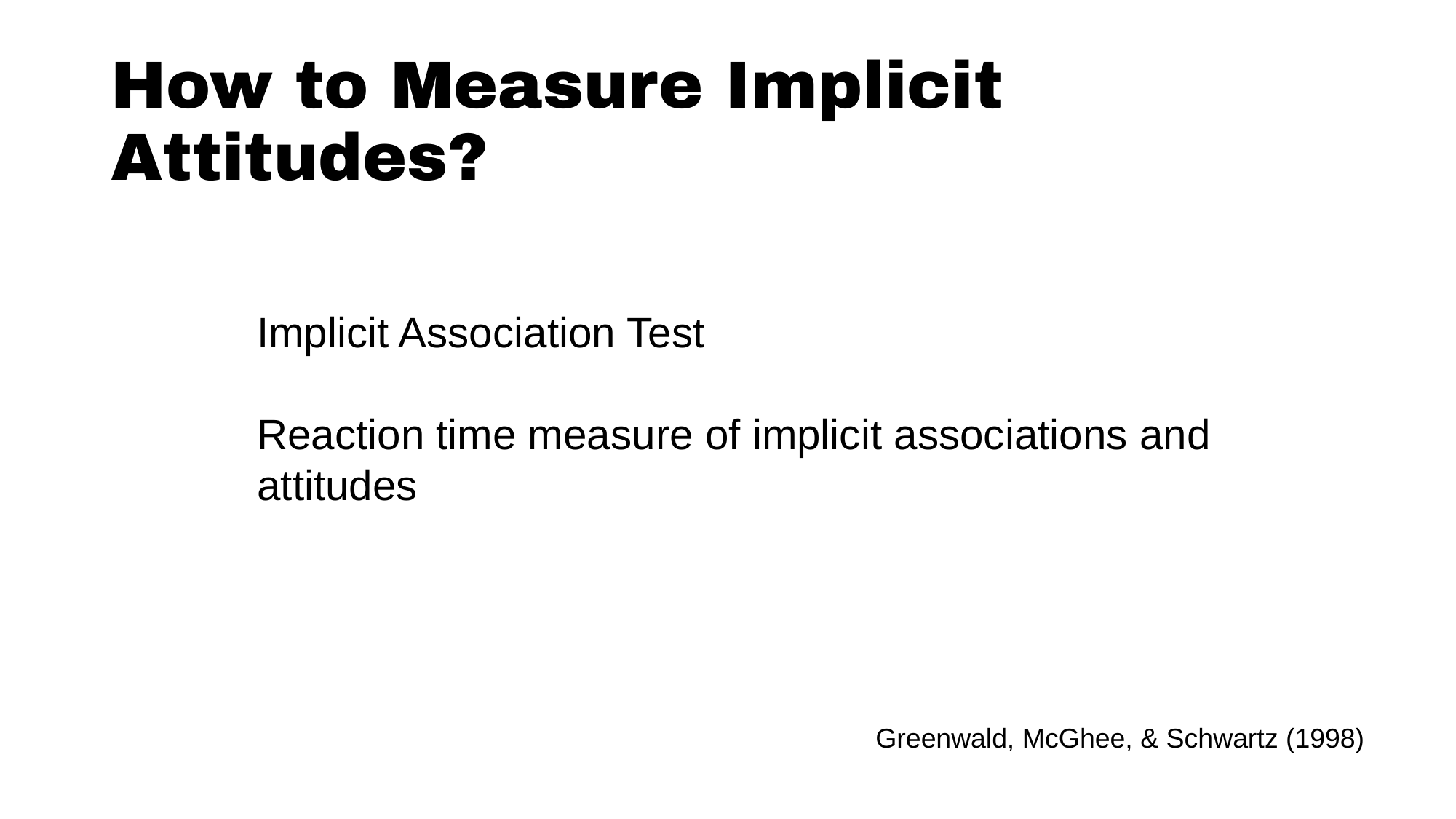

# How to Measure Implicit Attitudes?
Implicit Association Test

Reaction time measure of implicit associations and attitudes

Greenwald, McGhee, & Schwartz (1998)